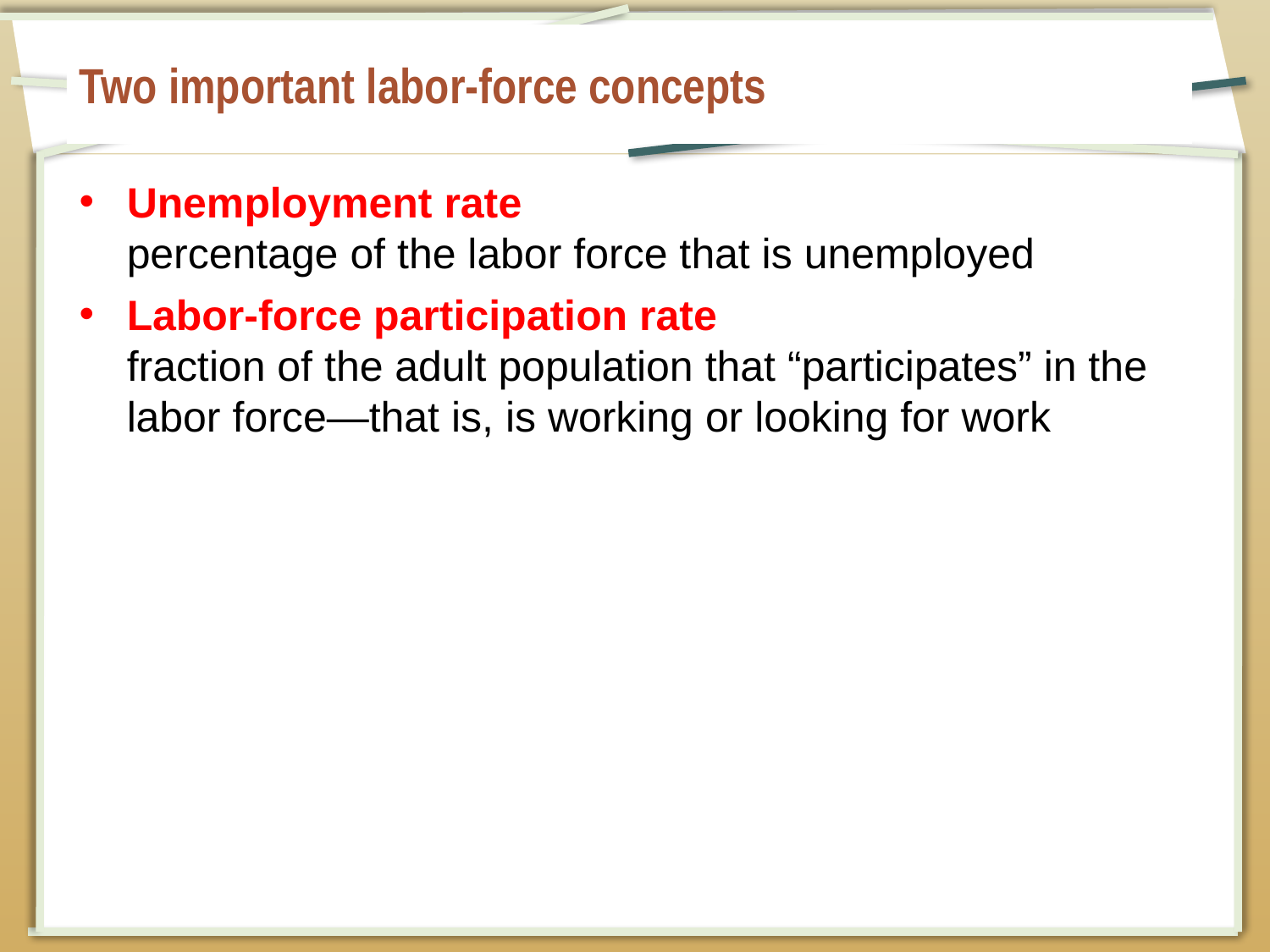

# Two important labor-force concepts
Unemployment rate
percentage of the labor force that is unemployed
Labor-force participation rate
fraction of the adult population that “participates” in the labor force—that is, is working or looking for work